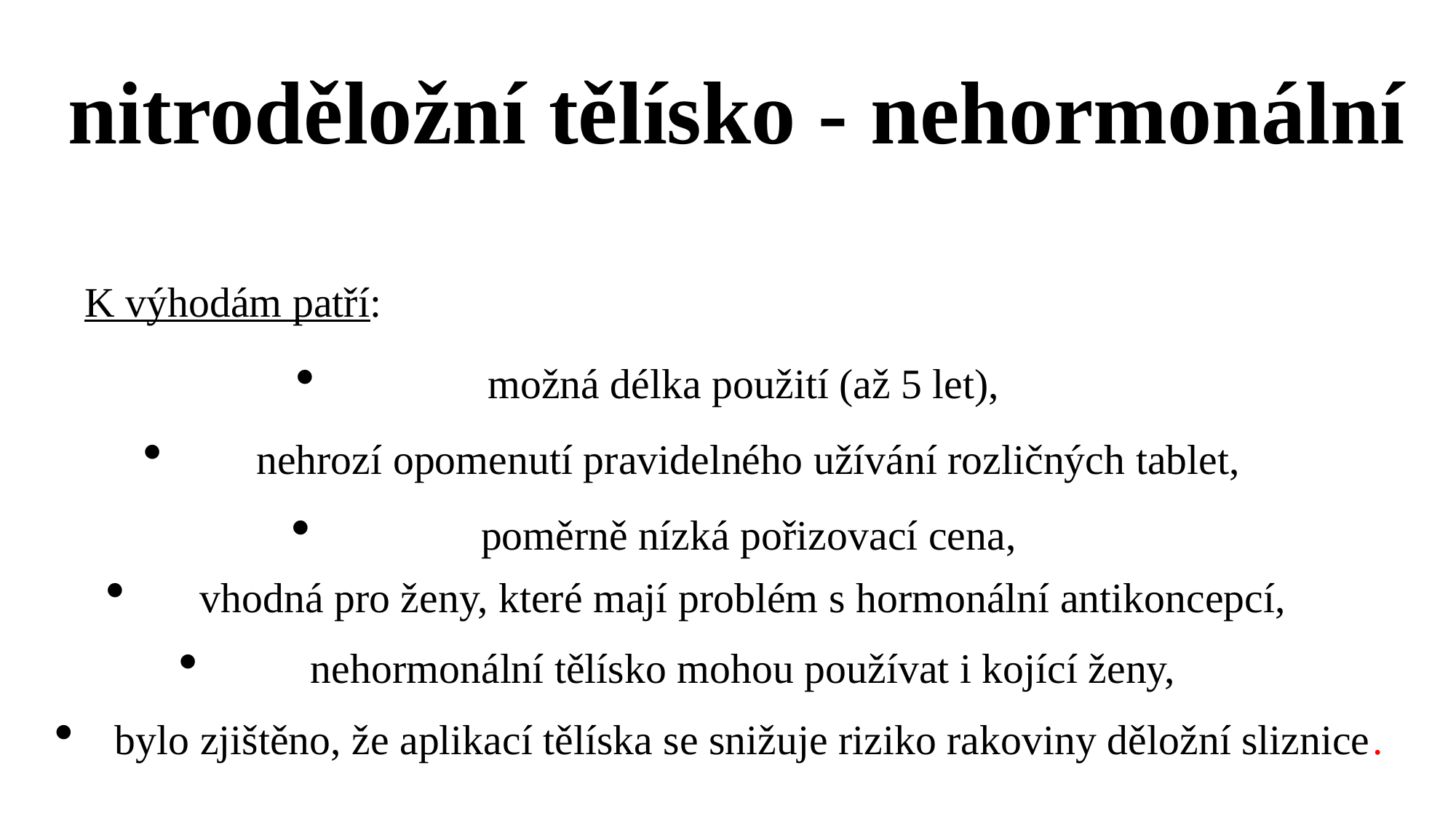

# nitroděložní tělísko - nehormonální

K výhodám patří:
možná délka použití (až 5 let),
nehrozí opomenutí pravidelného užívání rozličných tablet,
poměrně nízká pořizovací cena,
vhodná pro ženy, které mají problém s hormonální antikoncepcí,
nehormonální tělísko mohou používat i kojící ženy,
bylo zjištěno, že aplikací tělíska se snižuje riziko rakoviny děložní sliznice.